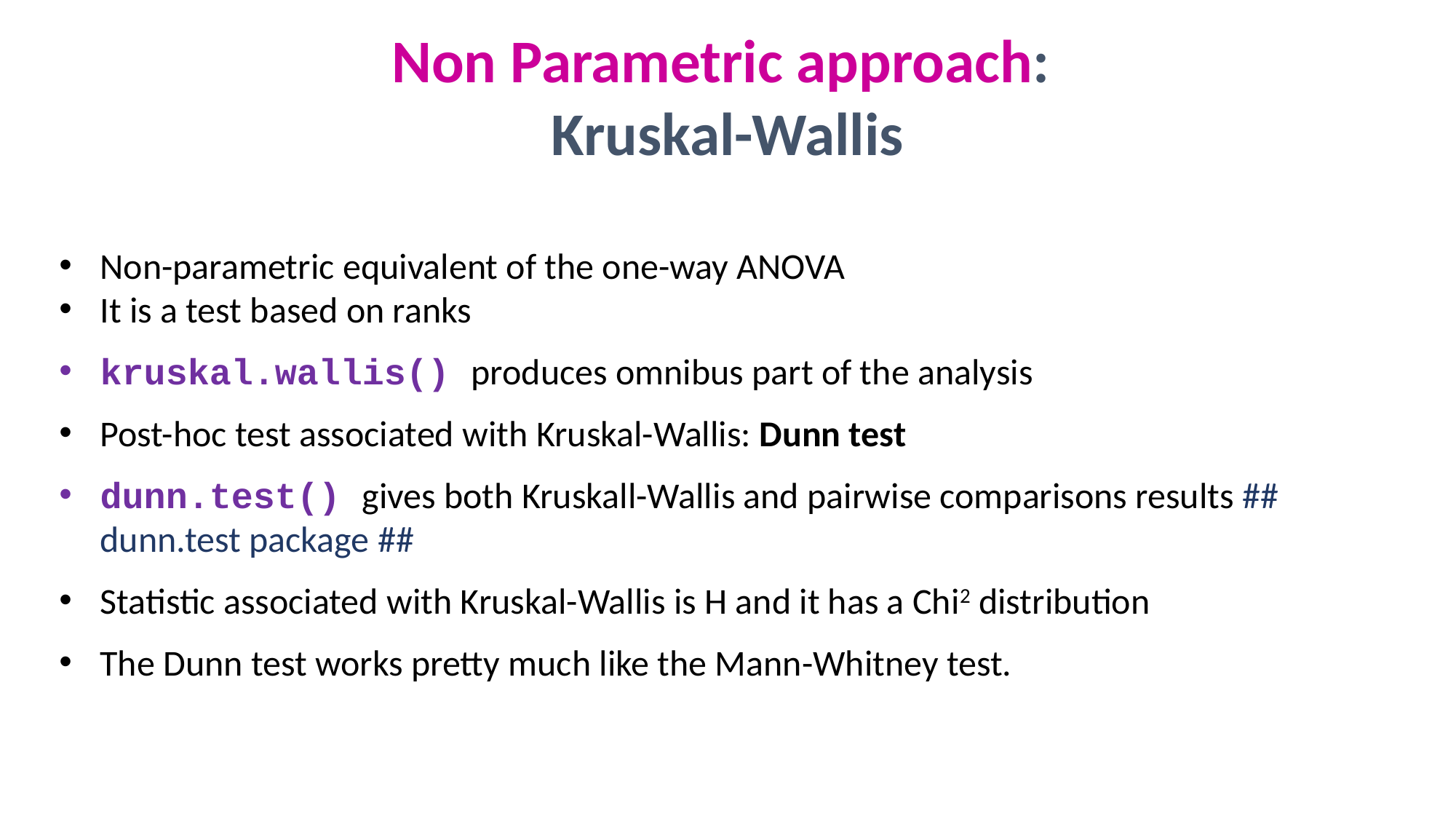

Non Parametric approach:
Kruskal-Wallis
Non-parametric equivalent of the one-way ANOVA
It is a test based on ranks

kruskal.wallis() produces omnibus part of the analysis

Post-hoc test associated with Kruskal-Wallis: Dunn test

dunn.test() gives both Kruskall-Wallis and pairwise comparisons results ## dunn.test package ##

Statistic associated with Kruskal-Wallis is H and it has a Chi2 distribution

The Dunn test works pretty much like the Mann-Whitney test.